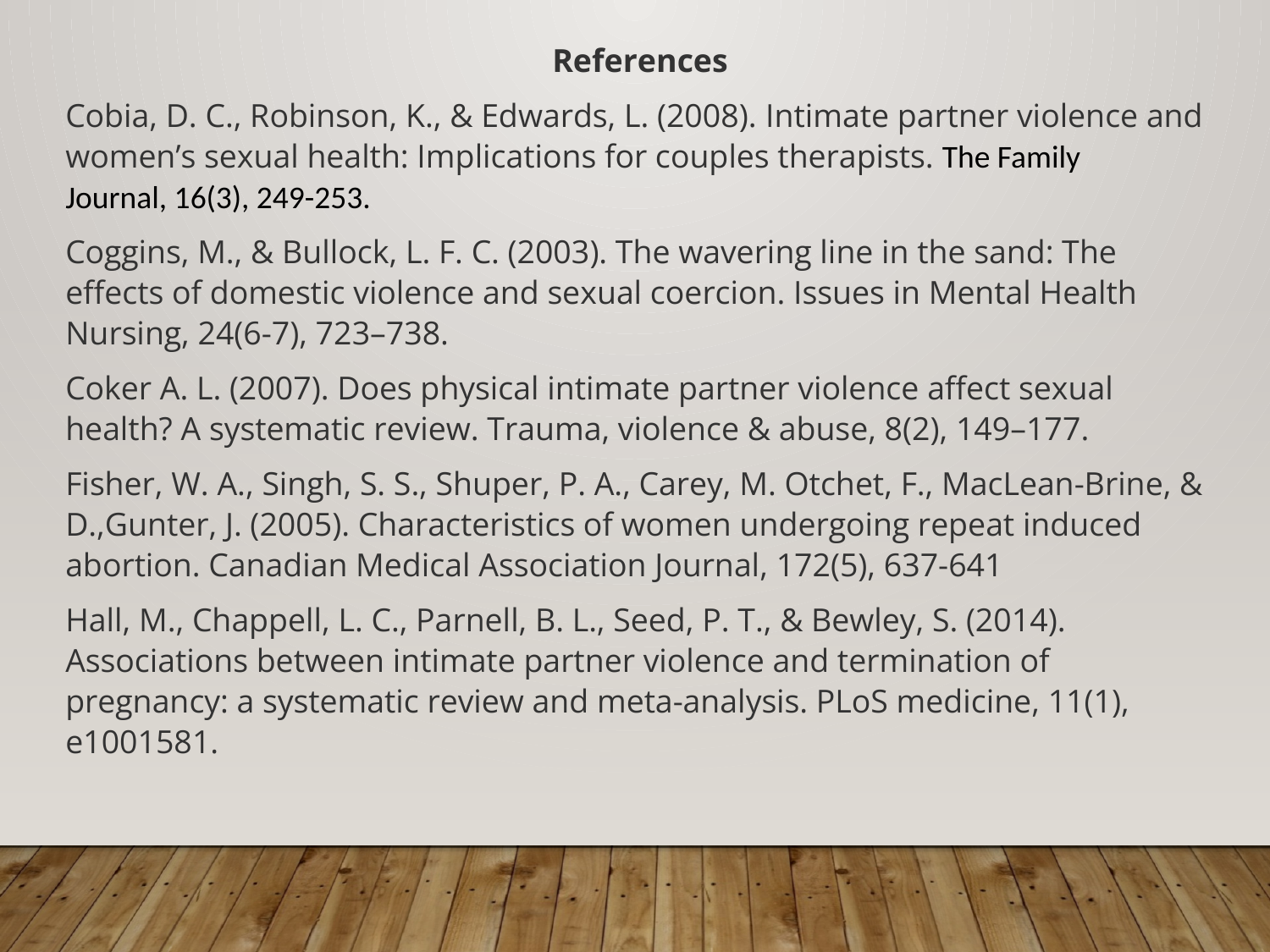

References
Cobia, D. C., Robinson, K., & Edwards, L. (2008). Intimate partner violence and women’s sexual health: Implications for couples therapists. The Family Journal, 16(3), 249-253.
Coggins, M., & Bullock, L. F. C. (2003). The wavering line in the sand: The effects of domestic violence and sexual coercion. Issues in Mental Health Nursing, 24(6-7), 723–738.
Coker A. L. (2007). Does physical intimate partner violence affect sexual health? A systematic review. Trauma, violence & abuse, 8(2), 149–177.
Fisher, W. A., Singh, S. S., Shuper, P. A., Carey, M. Otchet, F., MacLean-Brine, & D.,Gunter, J. (2005). Characteristics of women undergoing repeat induced abortion. Canadian Medical Association Journal, 172(5), 637-641
Hall, M., Chappell, L. C., Parnell, B. L., Seed, P. T., & Bewley, S. (2014). Associations between intimate partner violence and termination of pregnancy: a systematic review and meta-analysis. PLoS medicine, 11(1), e1001581.